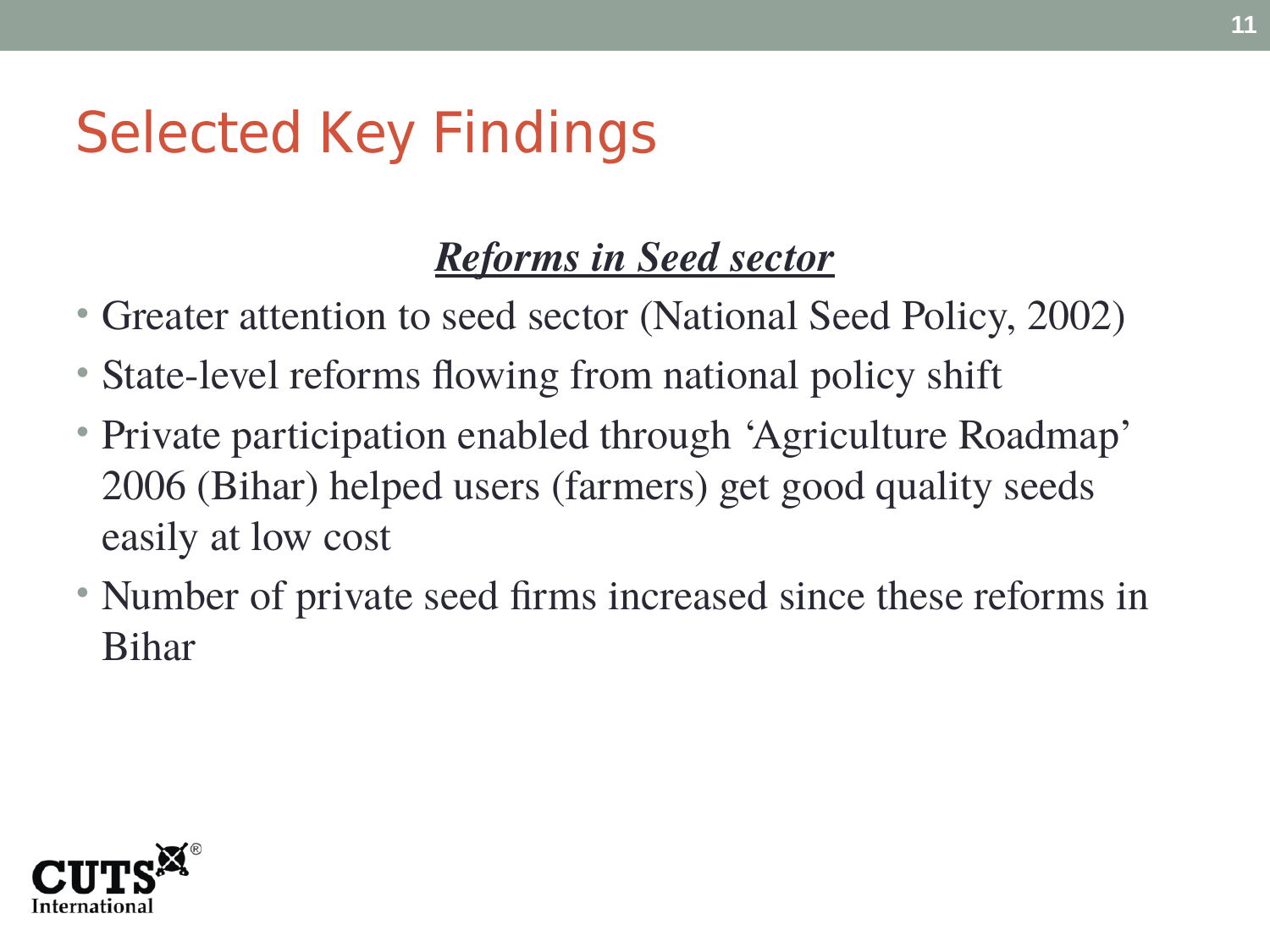

11
# Selected Key Findings
Reforms in Seed sector
Greater attention to seed sector (National Seed Policy, 2002)
State-level reforms flowing from national policy shift
Private participation enabled through ‘Agriculture Roadmap’ 2006 (Bihar) helped users (farmers) get good quality seeds easily at low cost
Number of private seed firms increased since these reforms in Bihar